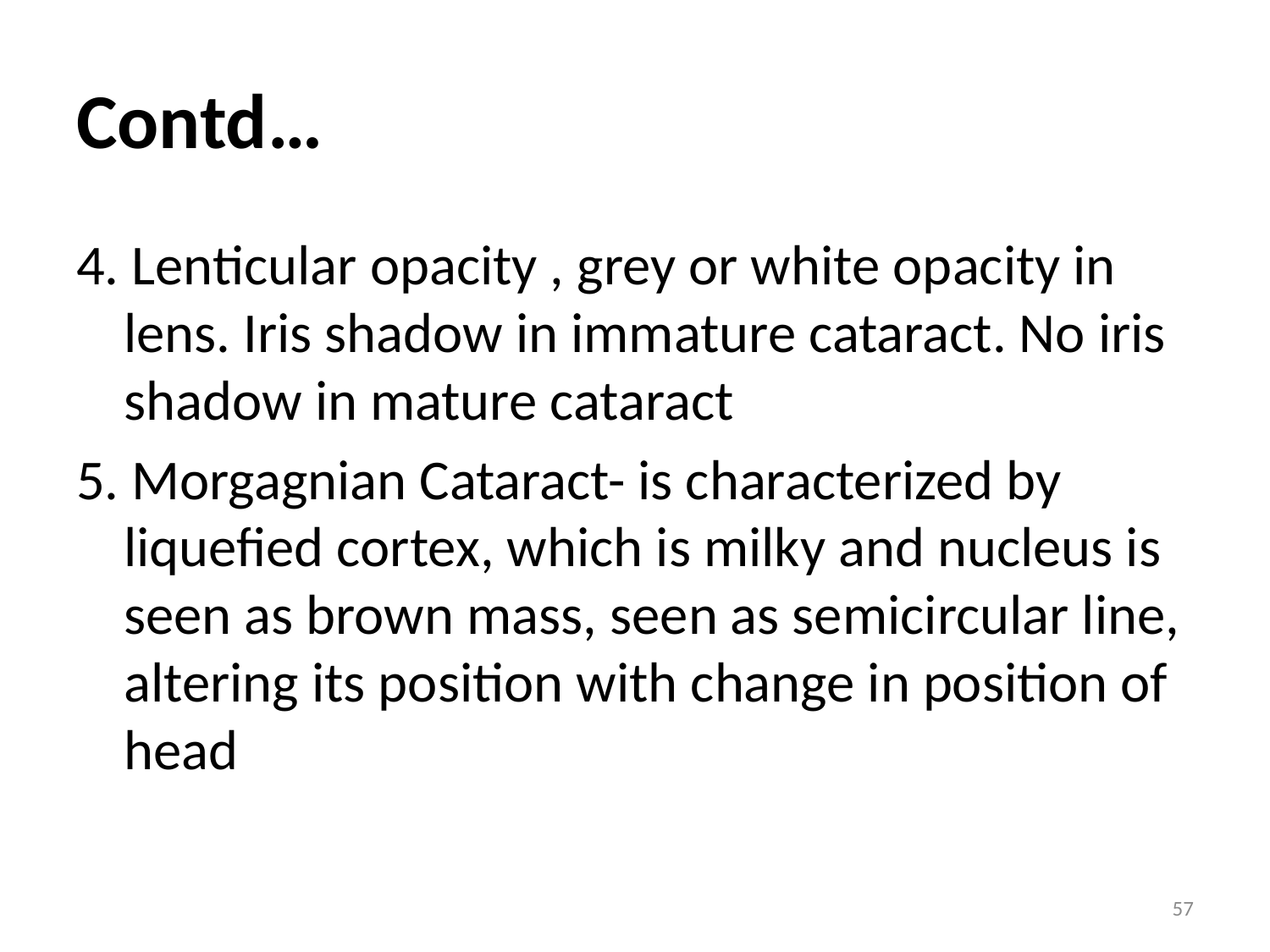

# Contd…
4. Lenticular opacity , grey or white opacity in lens. Iris shadow in immature cataract. No iris shadow in mature cataract
5. Morgagnian Cataract- is characterized by liquefied cortex, which is milky and nucleus is seen as brown mass, seen as semicircular line, altering its position with change in position of head
57